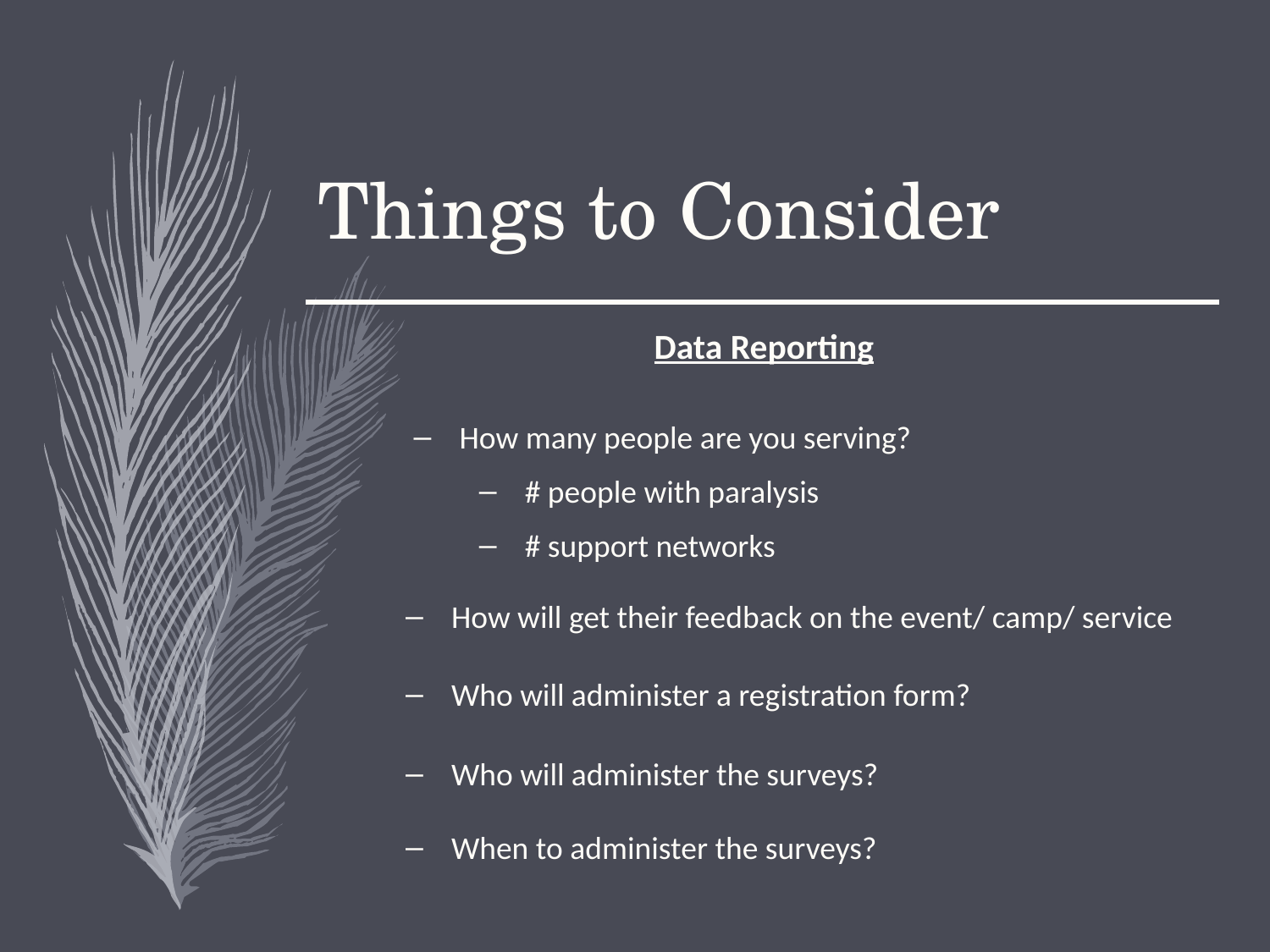

Things to Consider
Data Reporting

How many people are you serving?
# people with paralysis
# support networks

How will get their feedback on the event/ camp/ service

Who will administer a registration form?

Who will administer the surveys?

When to administer the surveys?